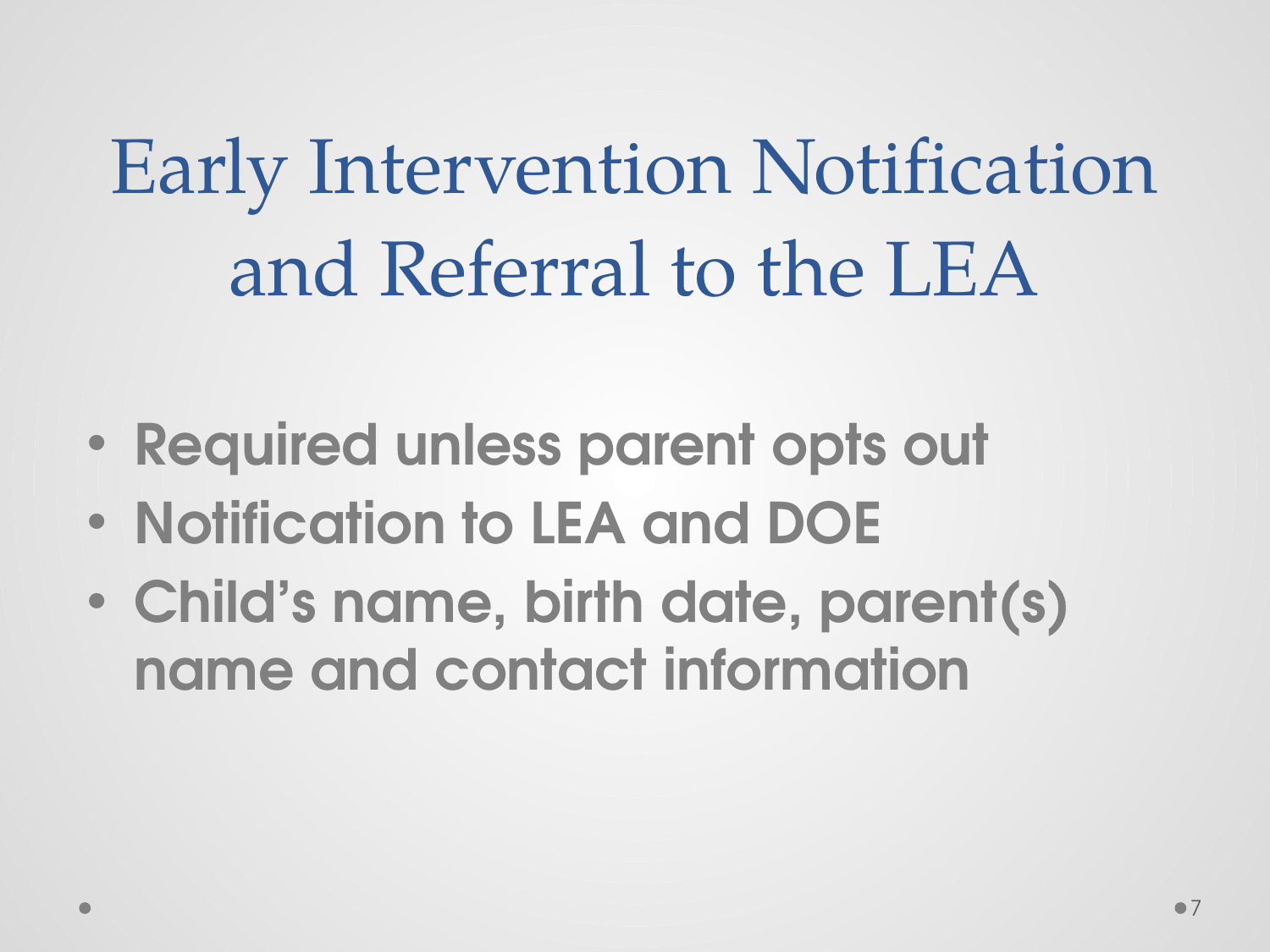

# Early Intervention Notification and Referral to the LEA
Required unless parent opts out
Notification to LEA and DOE
Child’s name, birth date, parent(s) name and contact information

7